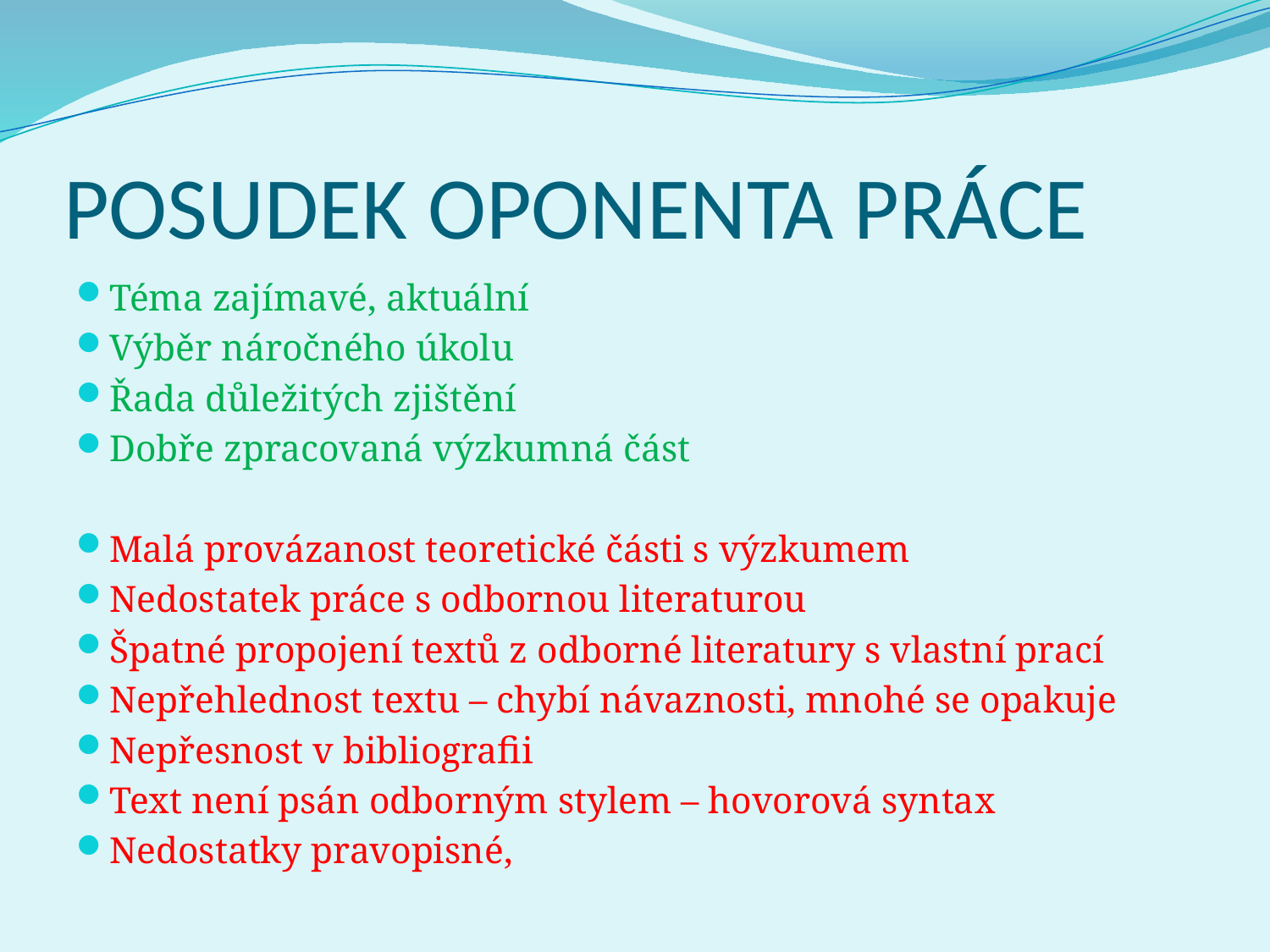

# POSUDEK OPONENTA PRÁCE
Téma zajímavé, aktuální
Výběr náročného úkolu
Řada důležitých zjištění
Dobře zpracovaná výzkumná část

Malá provázanost teoretické části s výzkumem
Nedostatek práce s odbornou literaturou
Špatné propojení textů z odborné literatury s vlastní prací
Nepřehlednost textu – chybí návaznosti, mnohé se opakuje
Nepřesnost v bibliografii
Text není psán odborným stylem – hovorová syntax
Nedostatky pravopisné,